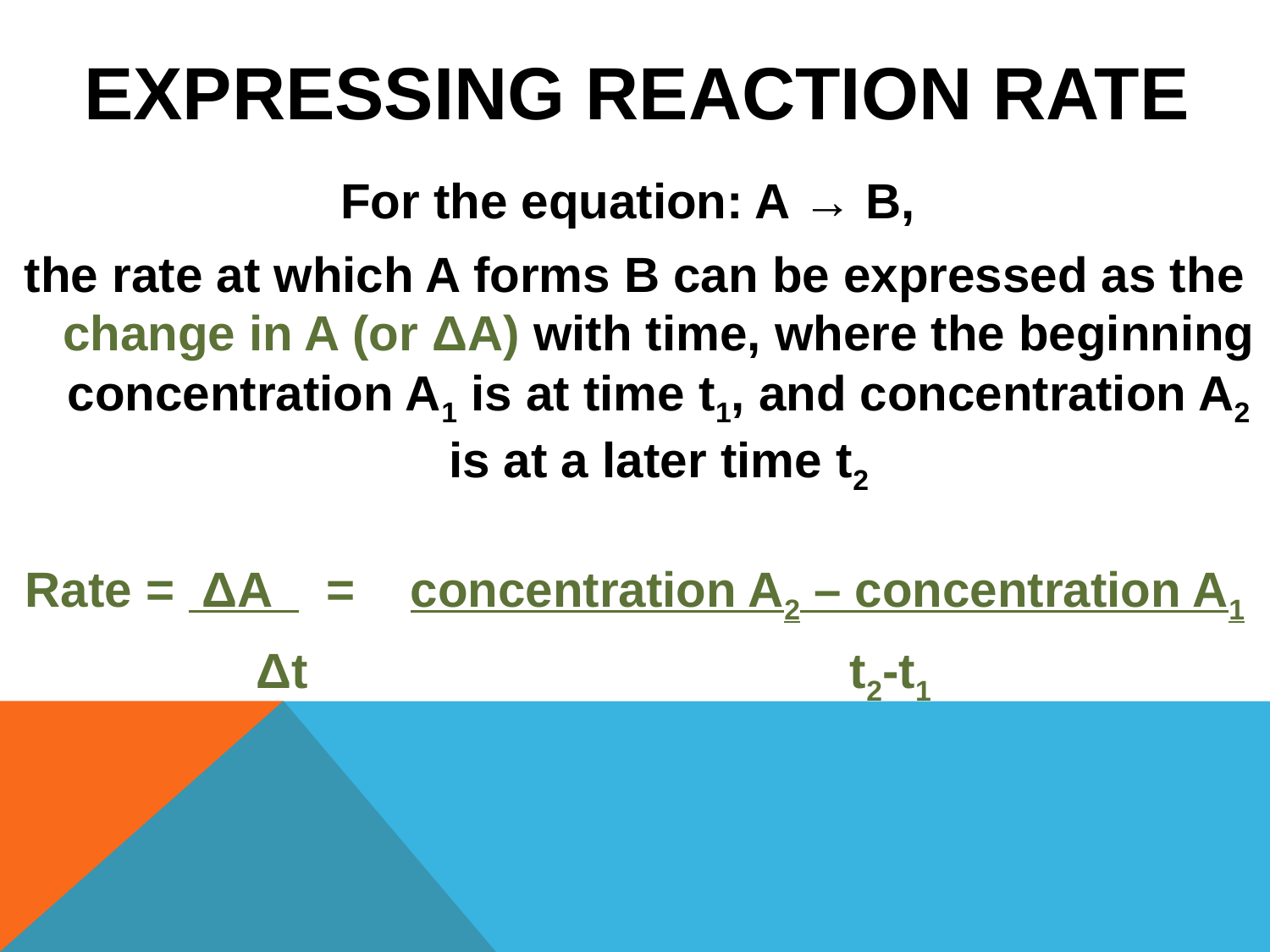

# Expressing reaction rate
For the equation: A → B,
the rate at which A forms B can be expressed as the change in A (or ΔA) with time, where the beginning concentration A1 is at time t1, and concentration A2 is at a later time t2

Rate =  ΔA    =    concentration A2 – concentration A1
		     Δt					  t2-t1